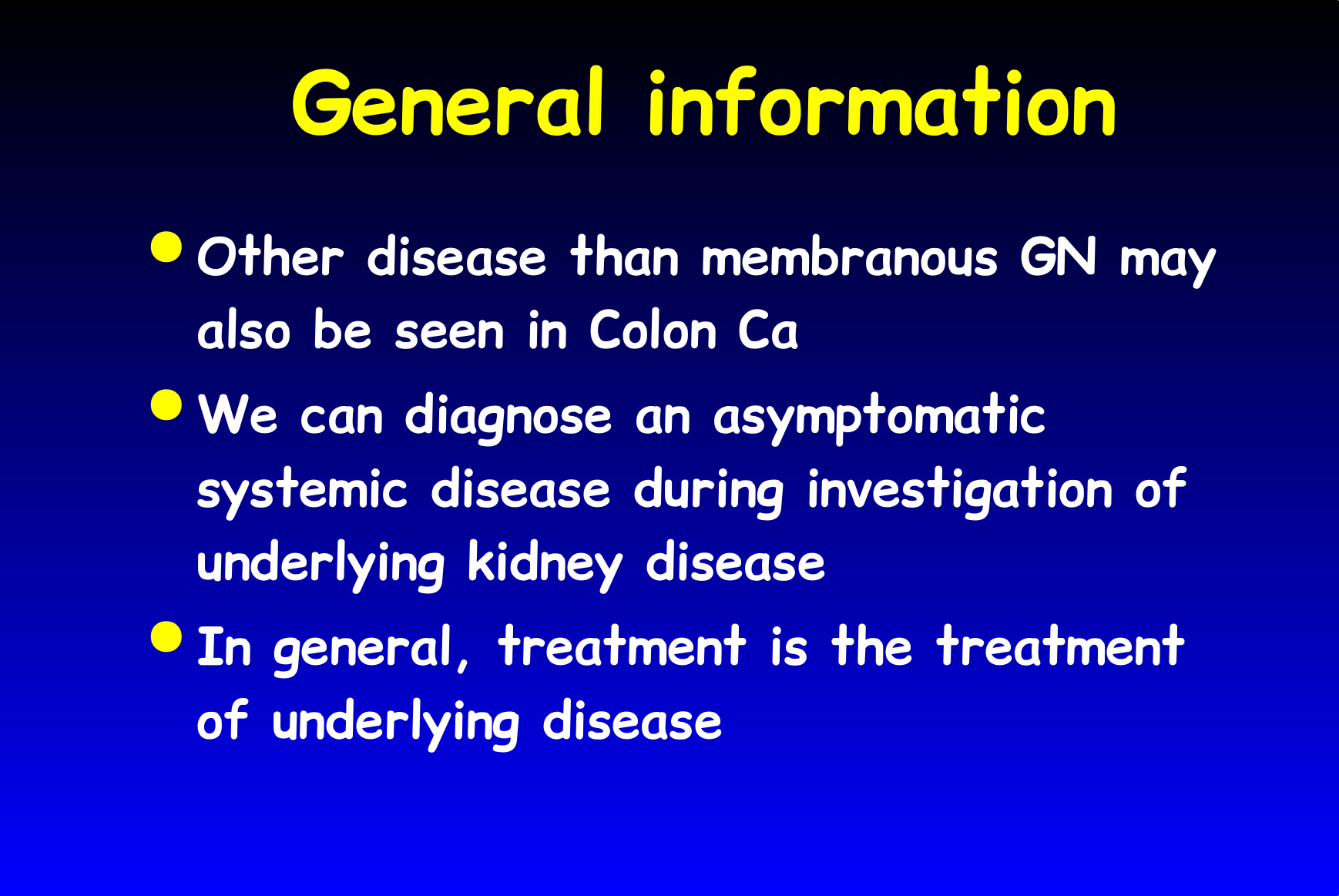

# General information
Other disease than membranous GN may also be seen in Colon Ca
We can diagnose an asymptomatic systemic disease during investigation of underlying kidney disease
In general, treatment is the treatment of underlying disease